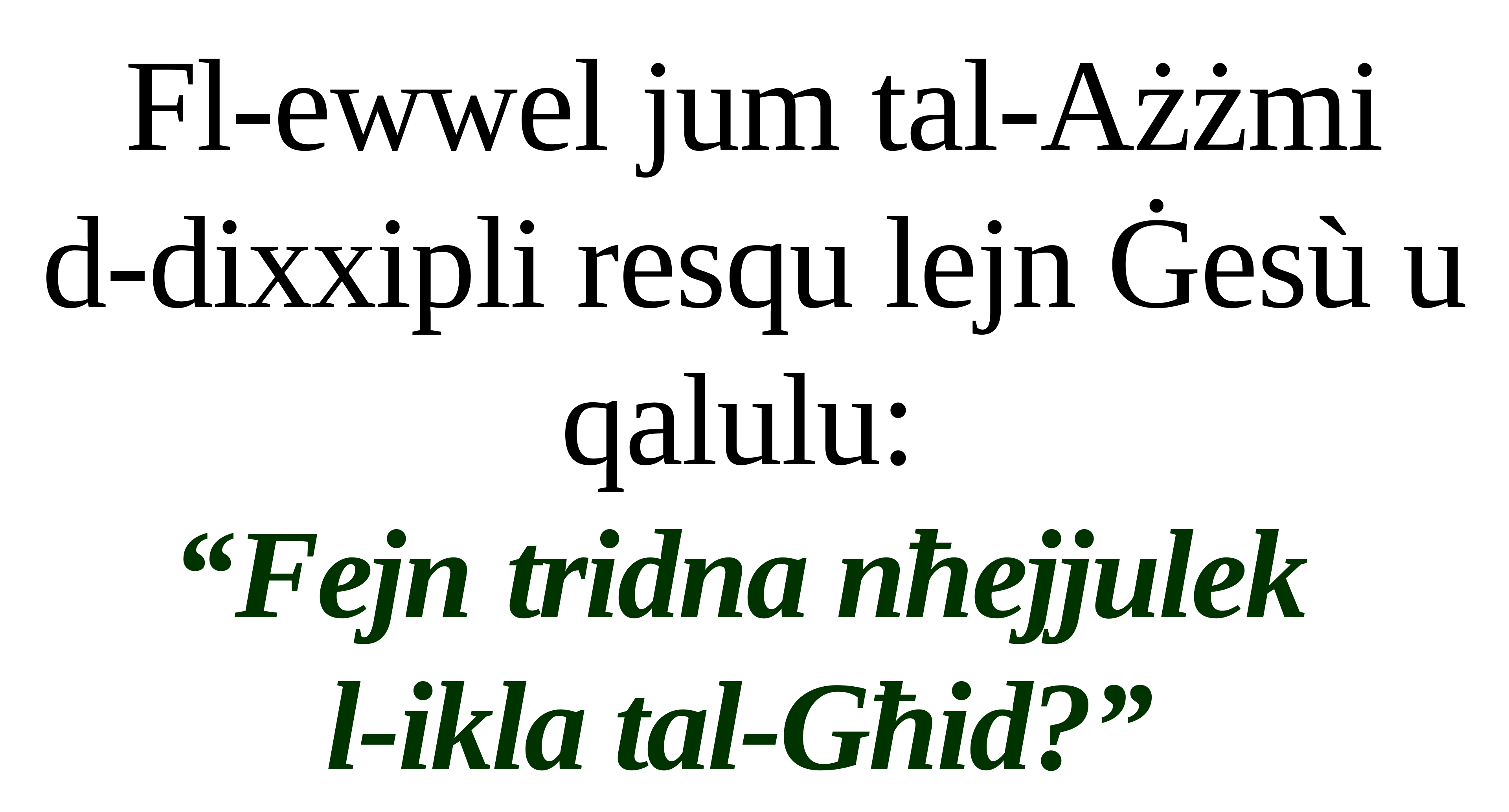

Fl-ewwel jum tal-Ażżmi
d-dixxipli resqu lejn Ġesù u qalulu:
“Fejn tridna nħejjulek
l-ikla tal-Għid?”